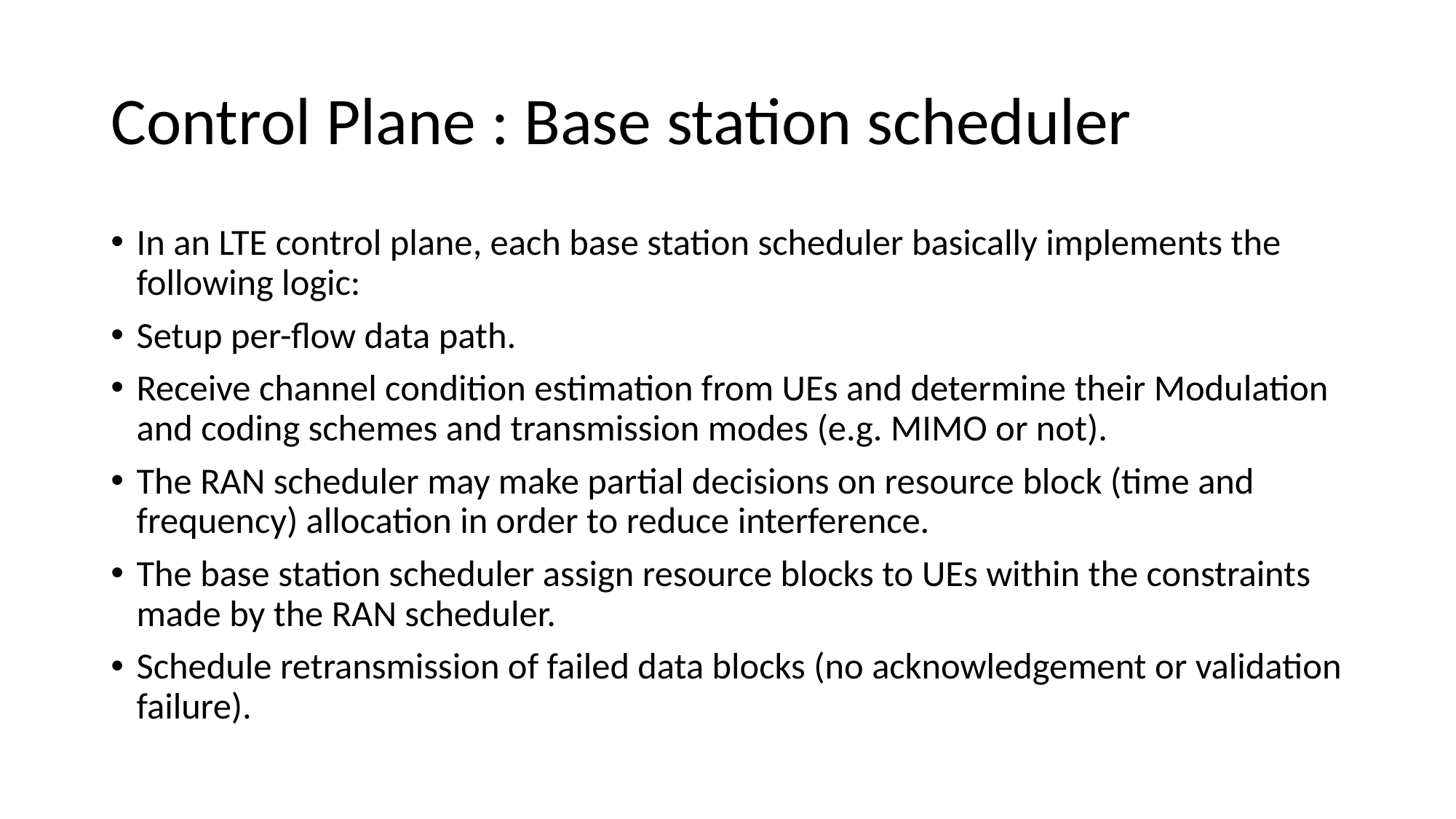

# Control Plane : Base station scheduler
In an LTE control plane, each base station scheduler basically implements the following logic:
Setup per-flow data path.
Receive channel condition estimation from UEs and determine their Modulation and coding schemes and transmission modes (e.g. MIMO or not).
The RAN scheduler may make partial decisions on resource block (time and frequency) allocation in order to reduce interference.
The base station scheduler assign resource blocks to UEs within the constraints made by the RAN scheduler.
Schedule retransmission of failed data blocks (no acknowledgement or validation failure).